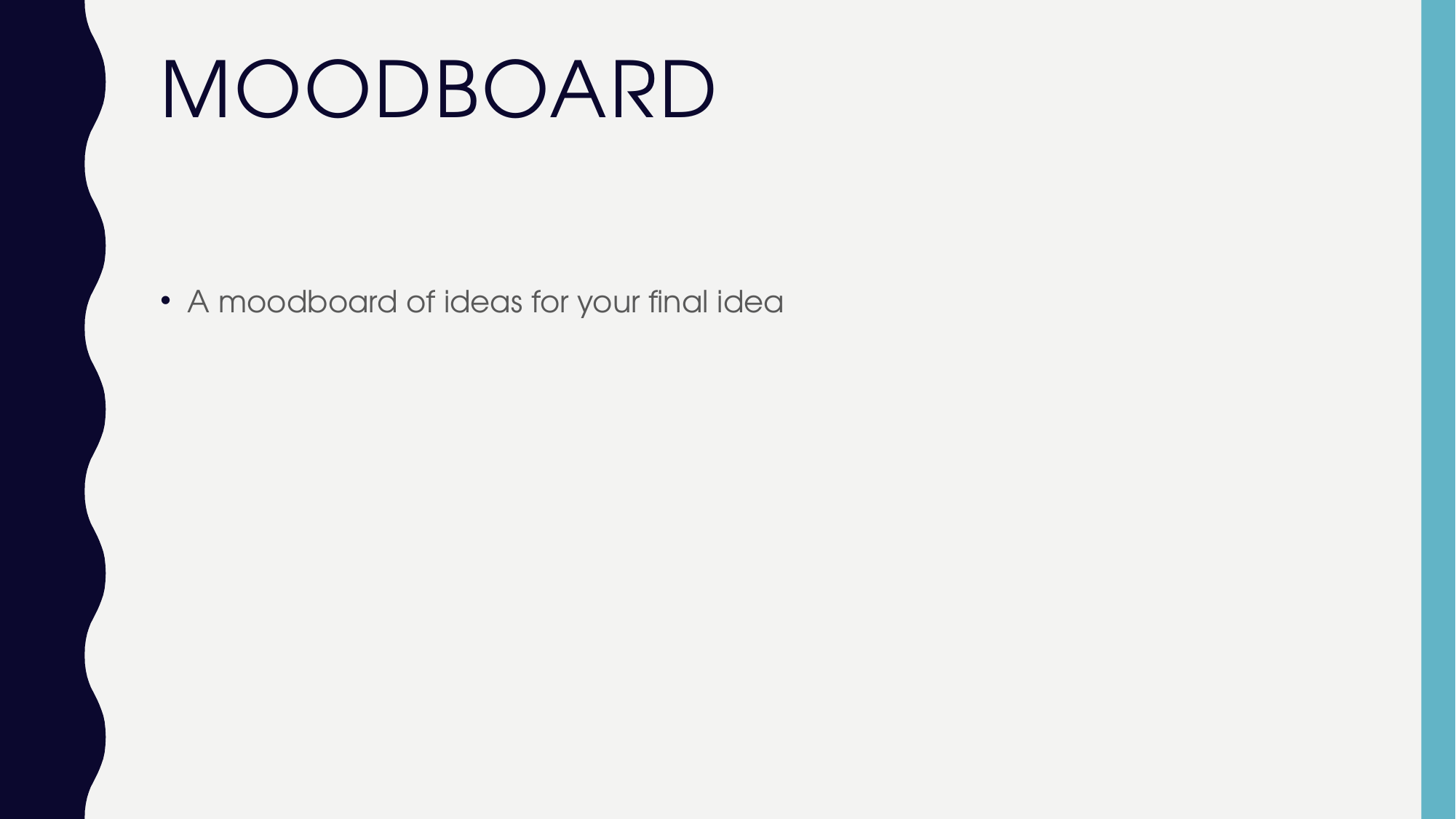

# Moodboard
A moodboard of ideas for your final idea